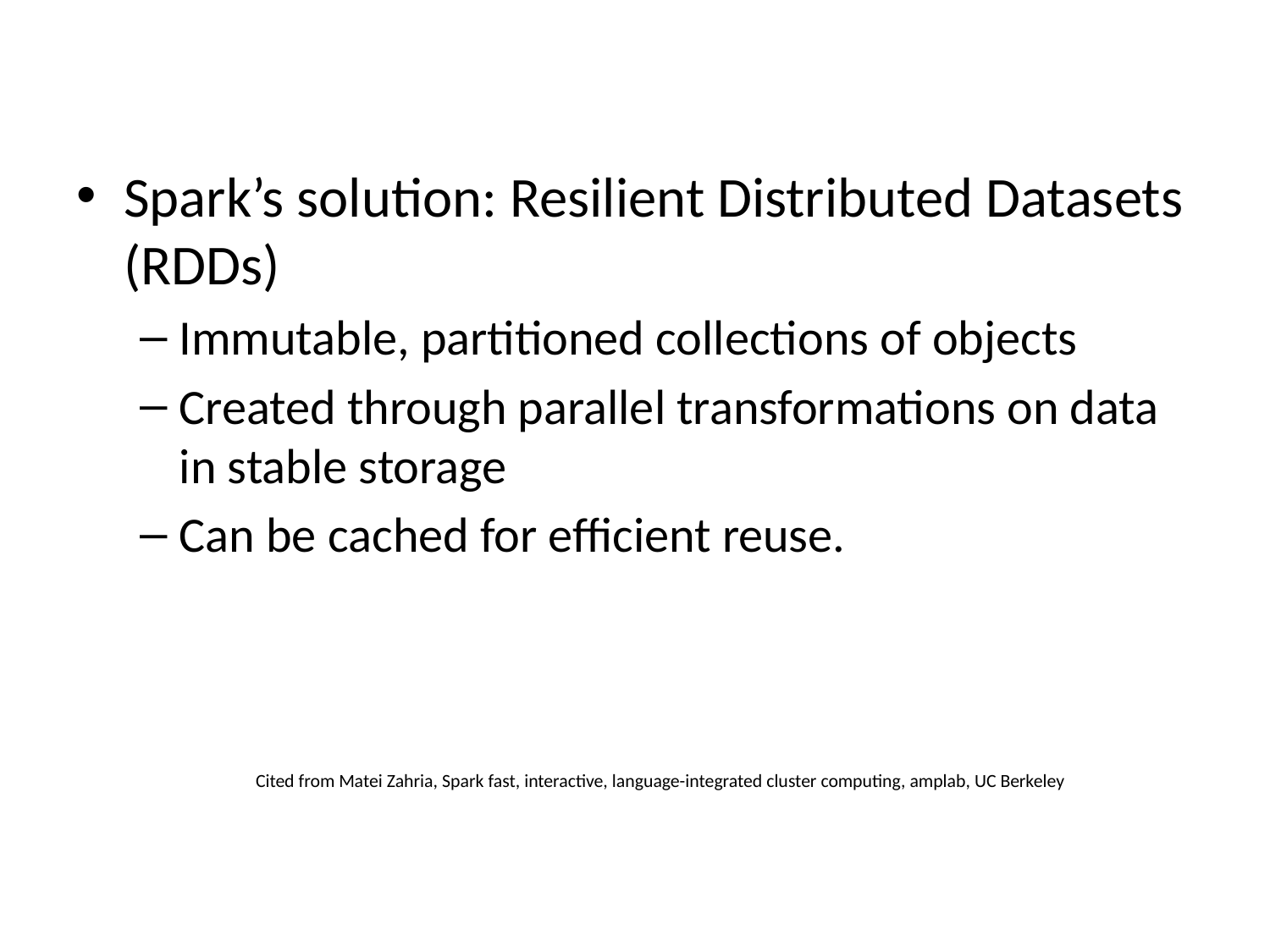

Spark’s solution: Resilient Distributed Datasets (RDDs)
Immutable, partitioned collections of objects
Created through parallel transformations on data in stable storage
Can be cached for efficient reuse.

Cited from Matei Zahria, Spark fast, interactive, language-integrated cluster computing, amplab, UC Berkeley